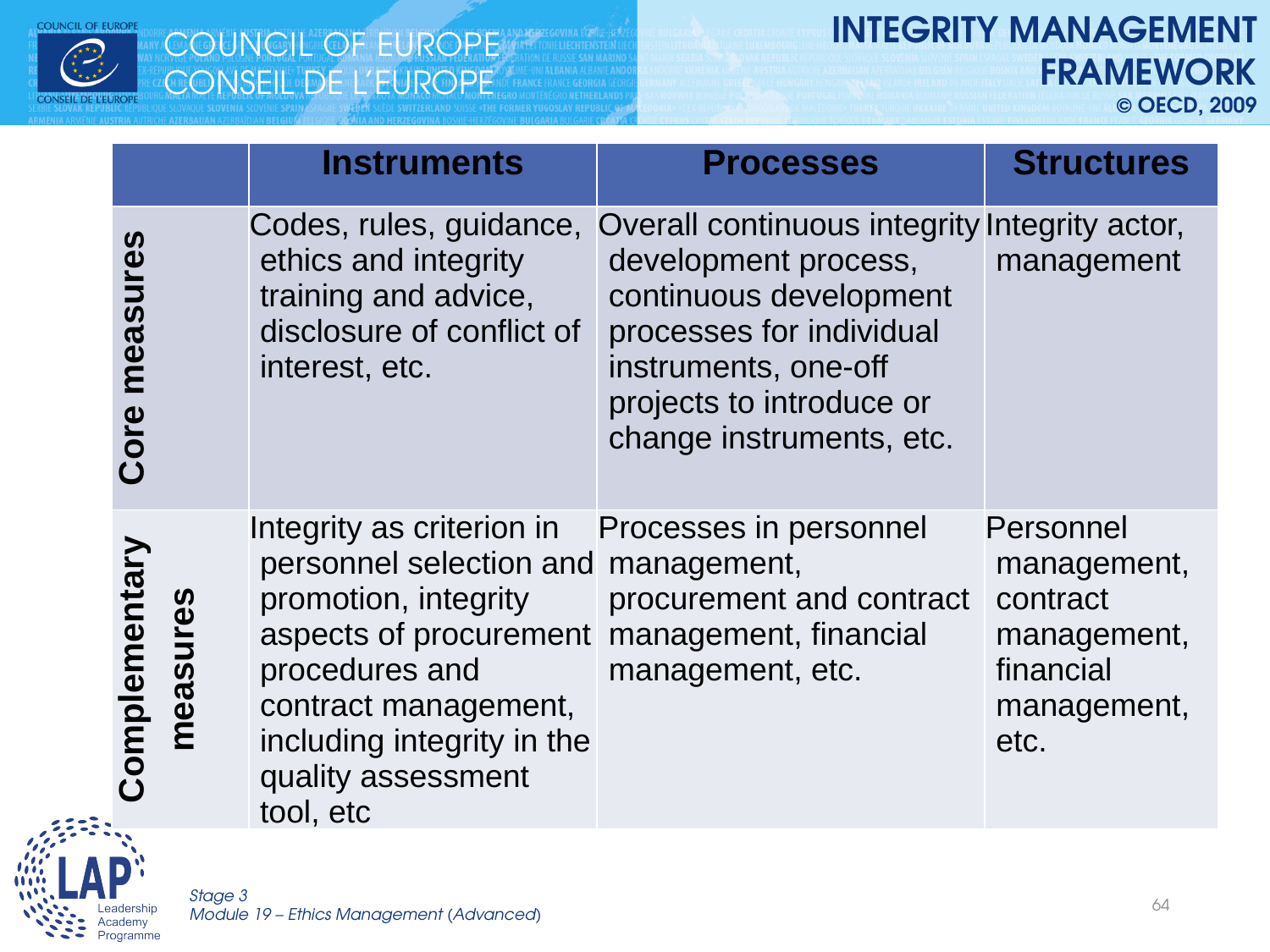

# INTEGRITY MANAGEMENT FRAMEWORK © OECD, 2009
|  | Instruments | Processes | Structures |
| --- | --- | --- | --- |
| Core measures | Codes, rules, guidance, ethics and integrity training and advice, disclosure of conflict of interest, etc. | Overall continuous integrity development process, continuous development processes for individual instruments, one-off projects to introduce or change instruments, etc. | Integrity actor, management |
| Complementary measures | Integrity as criterion in personnel selection and promotion, integrity aspects of procurement procedures and contract management, including integrity in the quality assessment tool, etc | Processes in personnel management, procurement and contract management, financial management, etc. | Personnel management, contract management, financial management, etc. |
Stage 3
Module 19 – Ethics Management (Advanced)
64